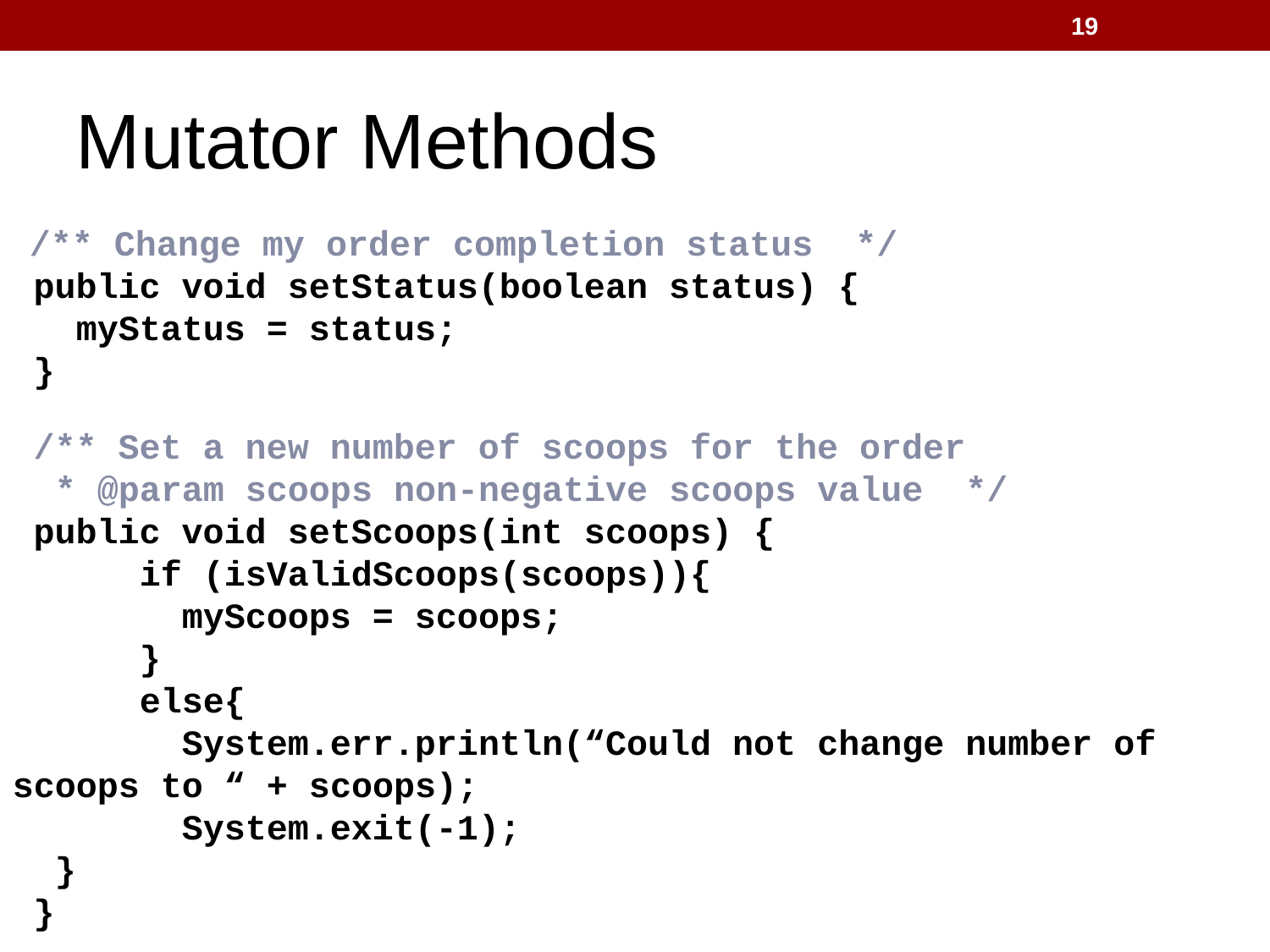

19
Mutator Methods
 /** Change my order completion status  */
 public void setStatus(boolean status) {
   myStatus = status;
 }

 /** Set a new number of scoops for the order
  * @param scoops non-negative scoops value  */
 public void setScoops(int scoops) {
	if (isValidScoops(scoops)){
	  myScoops = scoops;
	}
	else{
	  System.err.println(“Could not change number of scoops to “ + scoops);
	  System.exit(-1);
  }
 }